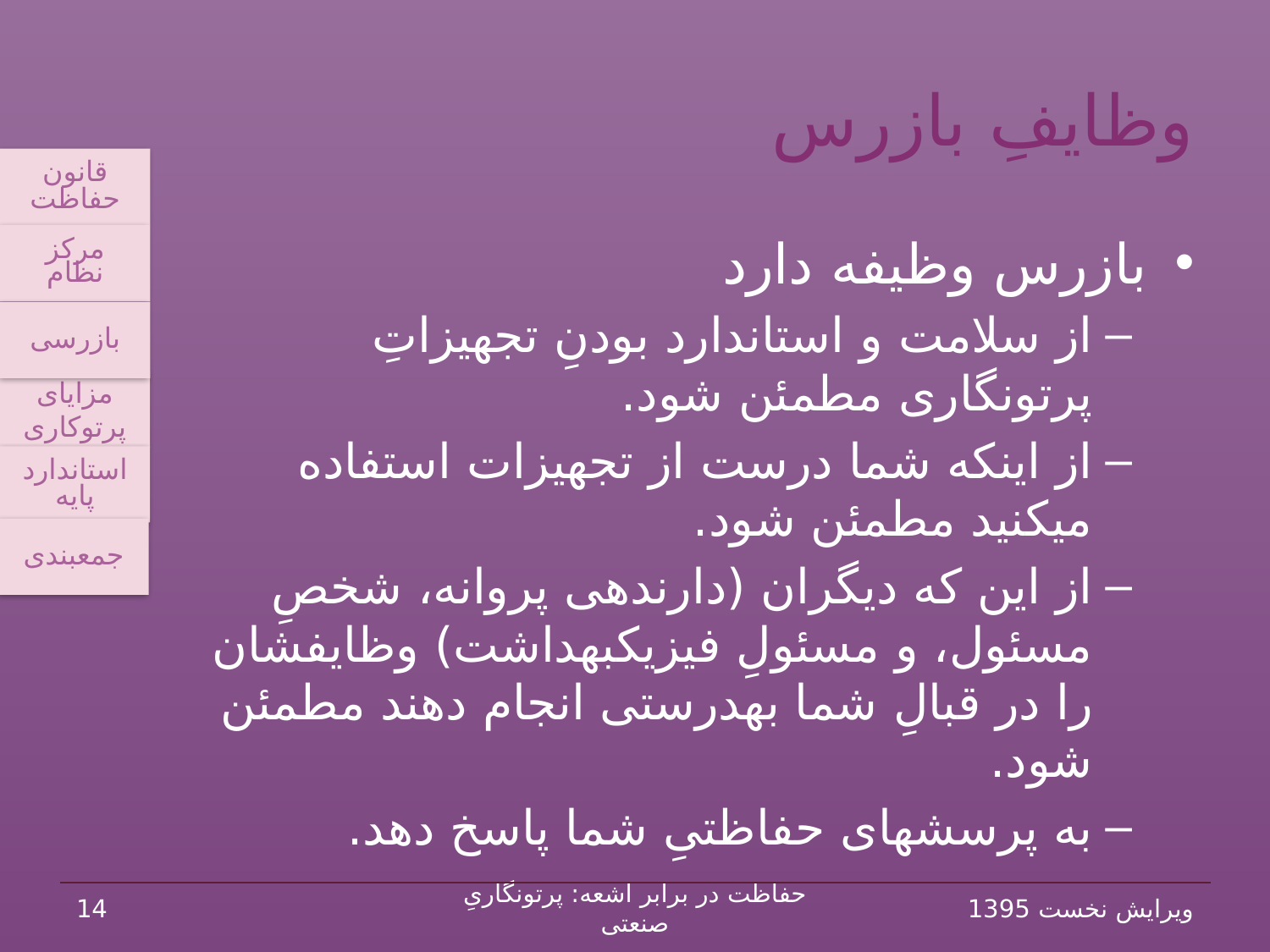

# وظایفِ بازرس
قانون حفاظت
مرکز نظام
بازرسی
استاندارد پایه
مزایای پرتوکاری
جمع‏بندی
بازرس وظیفه دارد
از سلامت و استاندارد بودنِ تجهیزاتِ پرتونگاری مطمئن شود.
از این‏که شما درست از تجهیزات استفاده می‏کنید مطمئن شود.
از این که دیگران (دارنده‏ی پروانه، شخصِ مسئول، و مسئولِ فیزیک‏بهداشت) وظایف‏شان را در قبالِ شما به‏درستی انجام دهند مطمئن شود.
به پرسش‏های حفاظتیِ شما پاسخ دهد.
14
حفاظت در برابر اشعه: پرتونگاریِ صنعتی
ویرایش نخست 1395